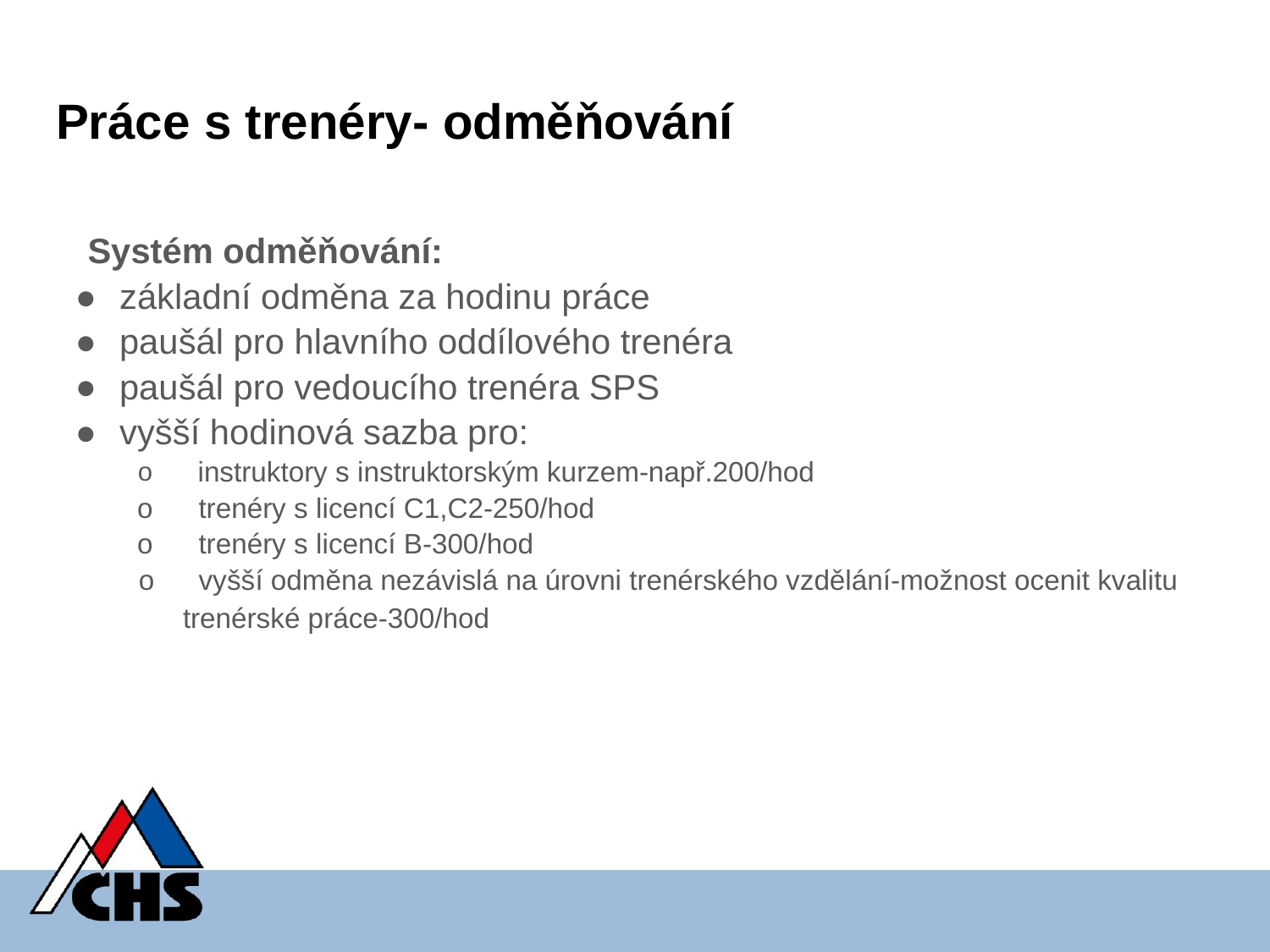

# Práce s trenéry- odměňování
Systém odměňování:
základní odměna za hodinu práce
paušál pro hlavního oddílového trenéra
paušál pro vedoucího trenéra SPS
vyšší hodinová sazba pro:
  instruktory s instruktorským kurzem-např.200/hod
  trenéry s licencí C1,C2-250/hod
  trenéry s licencí B-300/hod
  vyšší odměna nezávislá na úrovni trenérského vzdělání-možnost ocenit kvalitu trenérské práce-300/hod